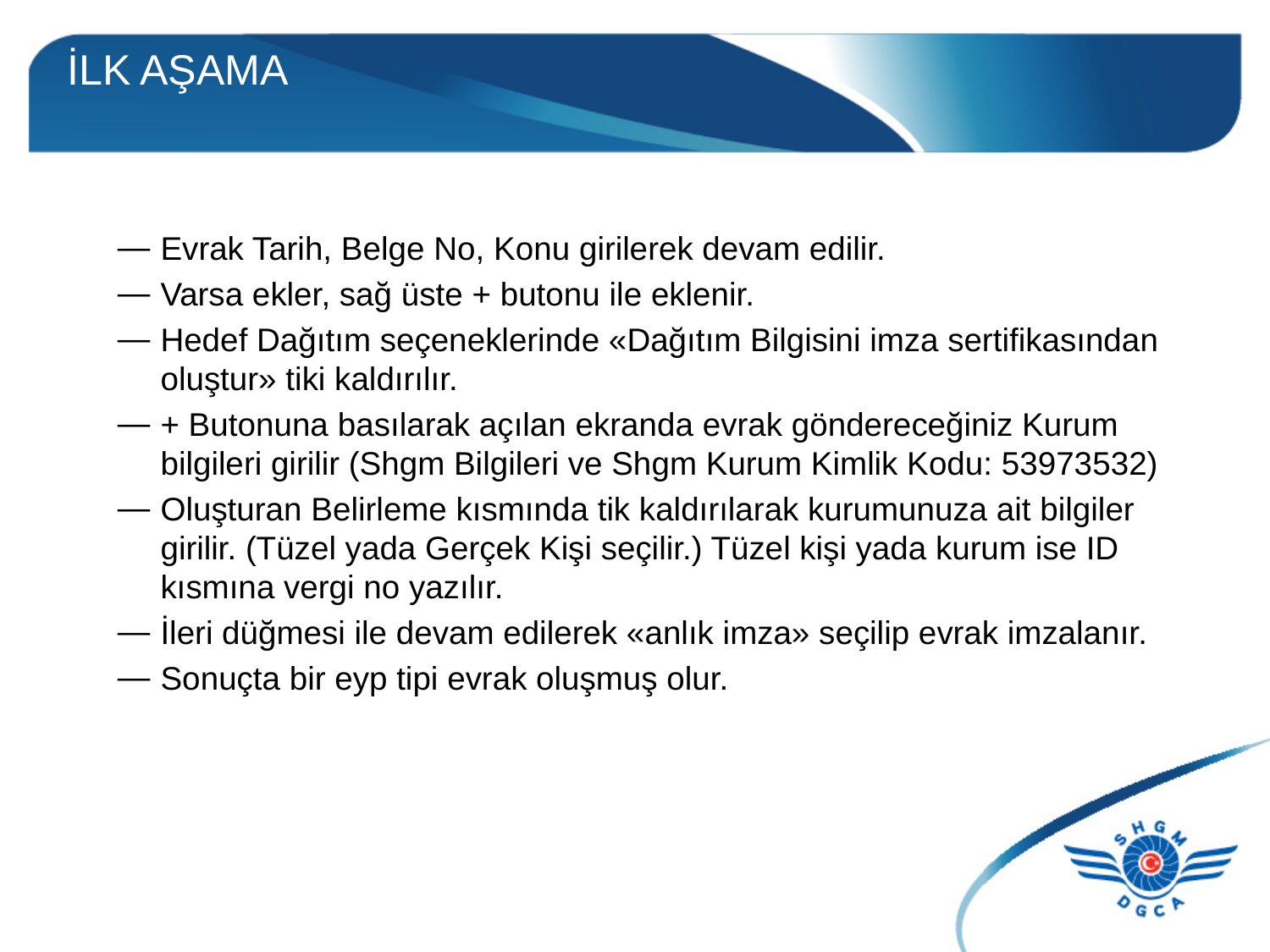

# İLK AŞAMA

Evrak Tarih, Belge No, Konu girilerek devam edilir.
Varsa ekler, sağ üste + butonu ile eklenir.
Hedef Dağıtım seçeneklerinde «Dağıtım Bilgisini imza sertifikasından oluştur» tiki kaldırılır.
+ Butonuna basılarak açılan ekranda evrak göndereceğiniz Kurum bilgileri girilir (Shgm Bilgileri ve Shgm Kurum Kimlik Kodu: 53973532)
Oluşturan Belirleme kısmında tik kaldırılarak kurumunuza ait bilgiler girilir. (Tüzel yada Gerçek Kişi seçilir.) Tüzel kişi yada kurum ise ID kısmına vergi no yazılır.
İleri düğmesi ile devam edilerek «anlık imza» seçilip evrak imzalanır.
Sonuçta bir eyp tipi evrak oluşmuş olur.